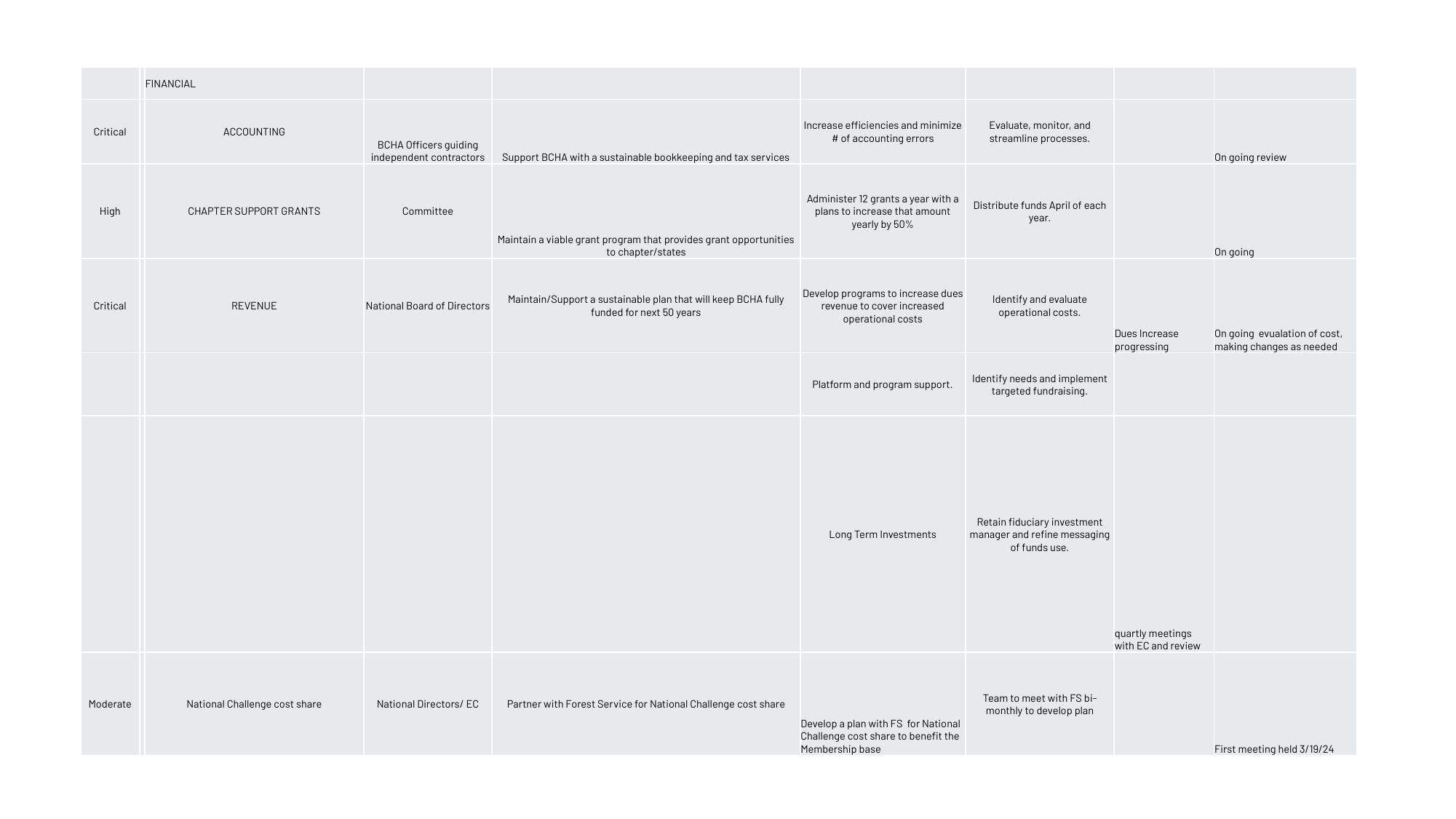

|  |  | FINANCIAL |  |  |  |  |  |  |
| --- | --- | --- | --- | --- | --- | --- | --- | --- |
| Critical |  | ACCOUNTING | BCHA Officers guiding independent contractors | Support BCHA with a sustainable bookkeeping and tax services | Increase efficiencies and minimize # of accounting errors | Evaluate, monitor, and streamline processes. |  | On going review |
| High |  | CHAPTER SUPPORT GRANTS | Committee | Maintain a viable grant program that provides grant opportunities to chapter/states | Administer 12 grants a year with a plans to increase that amount yearly by 50% | Distribute funds April of each year. |  | On going |
| Critical |  | REVENUE | National Board of Directors | Maintain/Support a sustainable plan that will keep BCHA fully funded for next 50 years | Develop programs to increase dues revenue to cover increased operational costs | Identify and evaluate operational costs. | Dues Increase progressing | On going evualation of cost, making changes as needed |
|  |  |  |  |  | Platform and program support. | Identify needs and implement targeted fundraising. |  |  |
|  |  |  |  |  | Long Term Investments | Retain fiduciary investment manager and refine messaging of funds use. | quartly meetings with EC and review |  |
| Moderate |  | National Challenge cost share | National Directors/ EC | Partner with Forest Service for National Challenge cost share | Develop a plan with FS for National Challenge cost share to benefit the Membership base | Team to meet with FS bi-monthly to develop plan |  | First meeting held 3/19/24 |